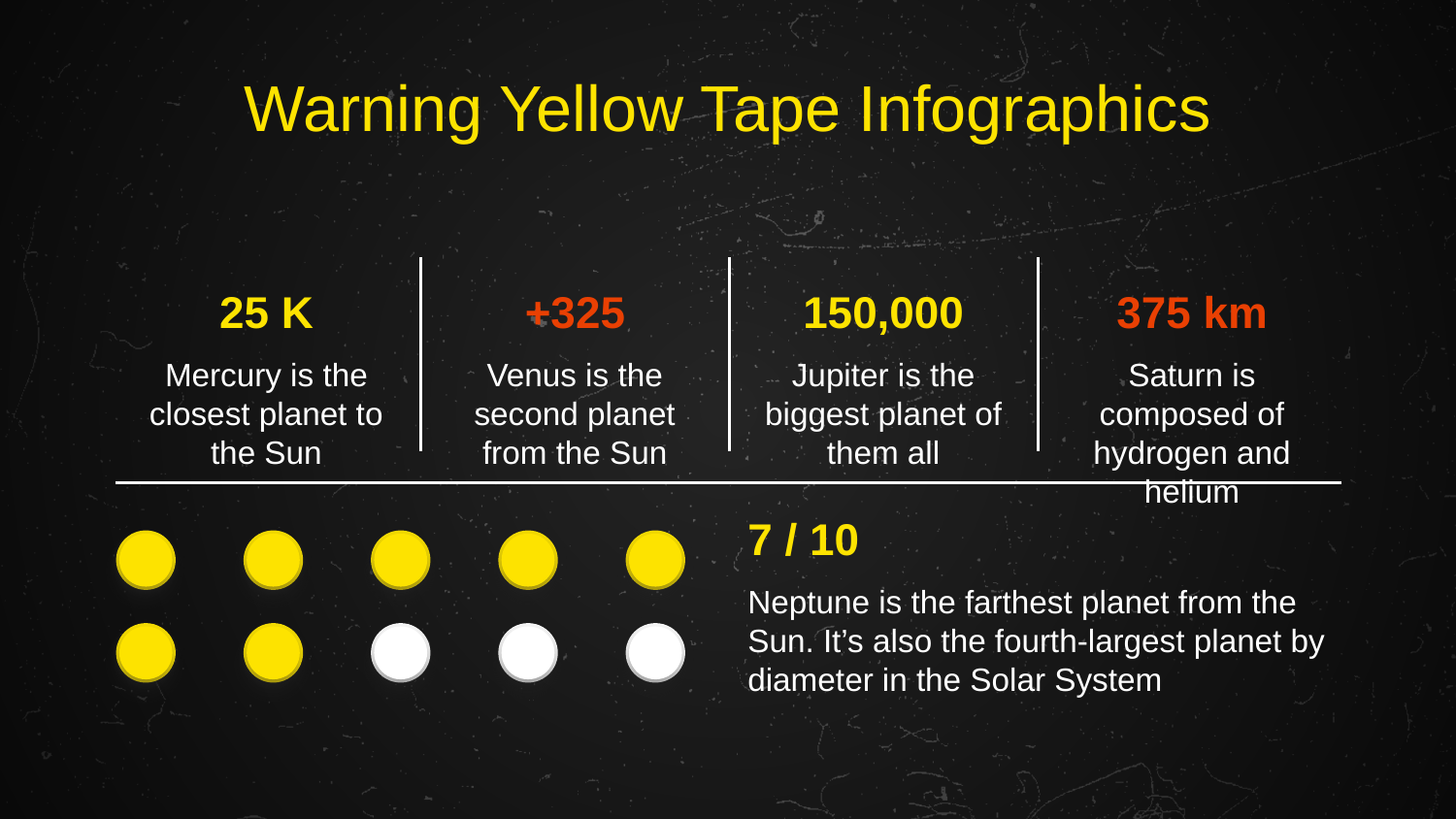

# Warning Yellow Tape Infographics
25 K
Mercury is the closest planet to the Sun
+325
Venus is the second planet from the Sun
150,000
Jupiter is the biggest planet of them all
375 km
Saturn is composed of hydrogen and helium
7 / 10
Neptune is the farthest planet from the Sun. It’s also the fourth-largest planet by diameter in the Solar System